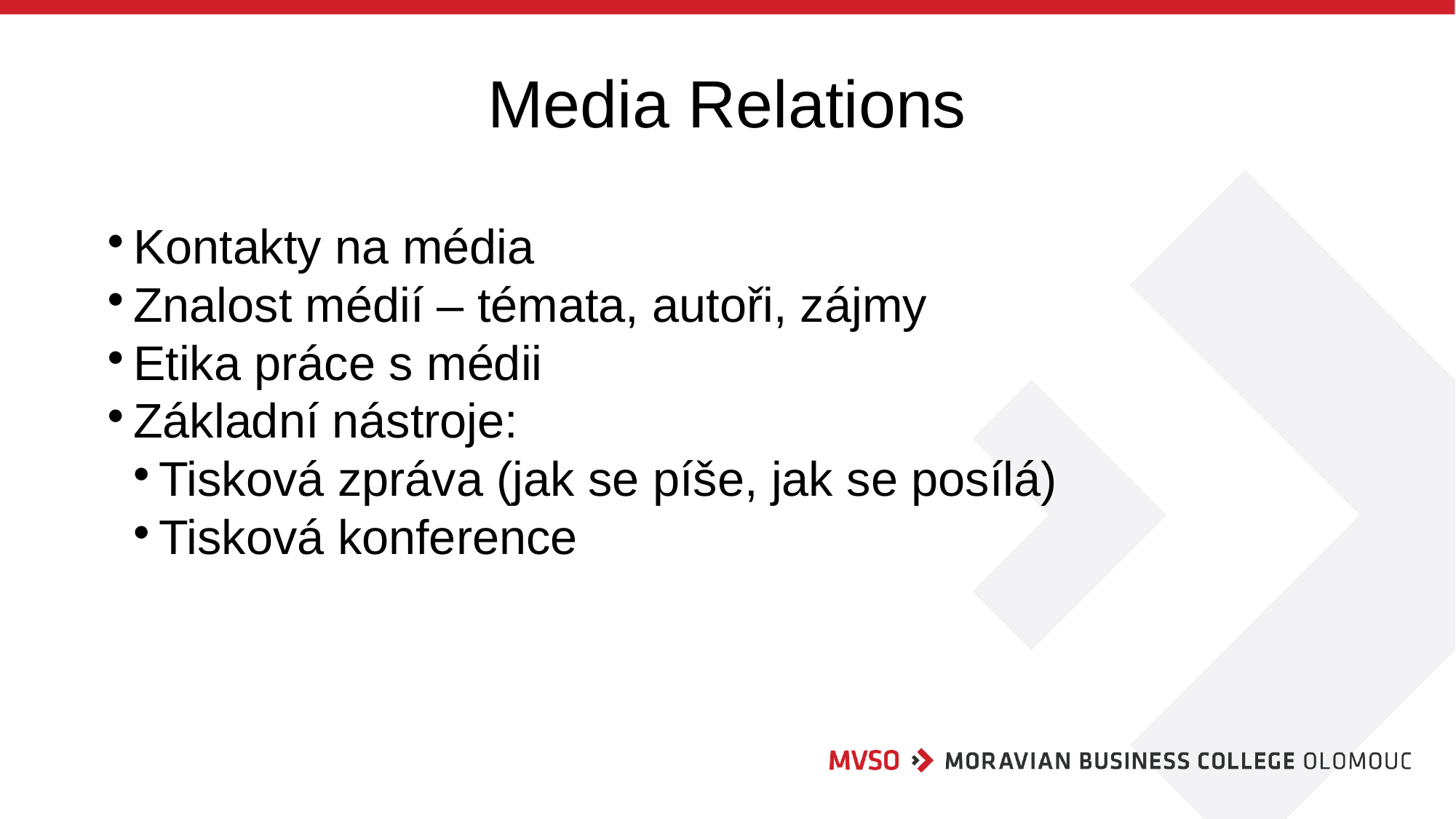

# Media Relations
Kontakty na média
Znalost médií – témata, autoři, zájmy
Etika práce s médii
Základní nástroje:
Tisková zpráva (jak se píše, jak se posílá)
Tisková konference